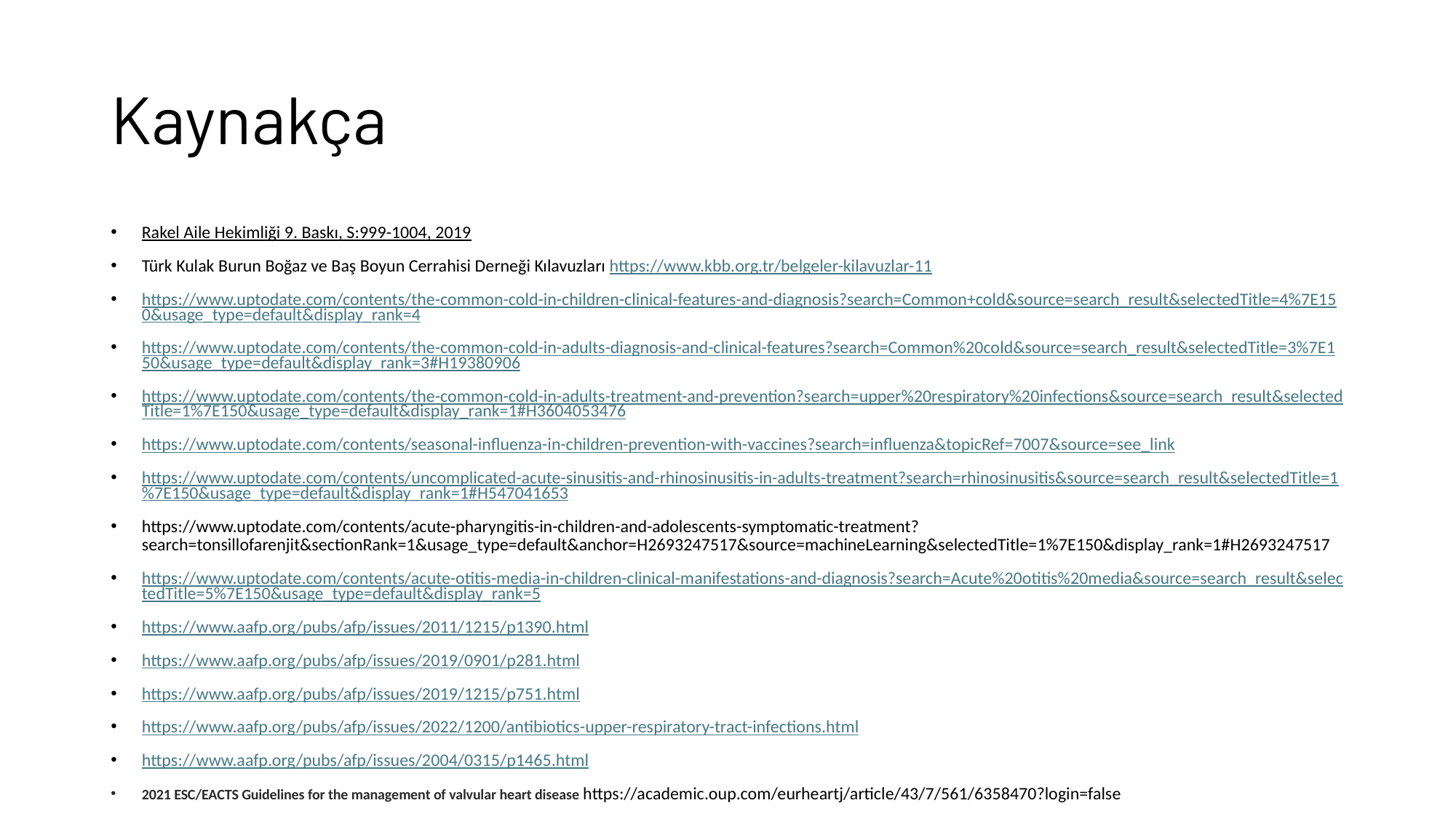

# Kaynakça
Rakel Aile Hekimliği 9. Baskı, S:999-1004, 2019
Türk Kulak Burun Boğaz ve Baş Boyun Cerrahisi Derneği Kılavuzları https://www.kbb.org.tr/belgeler-kilavuzlar-11
https://www.uptodate.com/contents/the-common-cold-in-children-clinical-features-and-diagnosis?search=Common+cold&source=search_result&selectedTitle=4%7E150&usage_type=default&display_rank=4
https://www.uptodate.com/contents/the-common-cold-in-adults-diagnosis-and-clinical-features?search=Common%20cold&source=search_result&selectedTitle=3%7E150&usage_type=default&display_rank=3#H19380906
https://www.uptodate.com/contents/the-common-cold-in-adults-treatment-and-prevention?search=upper%20respiratory%20infections&source=search_result&selectedTitle=1%7E150&usage_type=default&display_rank=1#H3604053476
https://www.uptodate.com/contents/seasonal-influenza-in-children-prevention-with-vaccines?search=influenza&topicRef=7007&source=see_link
https://www.uptodate.com/contents/uncomplicated-acute-sinusitis-and-rhinosinusitis-in-adults-treatment?search=rhinosinusitis&source=search_result&selectedTitle=1%7E150&usage_type=default&display_rank=1#H547041653
https://www.uptodate.com/contents/acute-pharyngitis-in-children-and-adolescents-symptomatic-treatment?search=tonsillofarenjit&sectionRank=1&usage_type=default&anchor=H2693247517&source=machineLearning&selectedTitle=1%7E150&display_rank=1#H2693247517
https://www.uptodate.com/contents/acute-otitis-media-in-children-clinical-manifestations-and-diagnosis?search=Acute%20otitis%20media&source=search_result&selectedTitle=5%7E150&usage_type=default&display_rank=5
https://www.aafp.org/pubs/afp/issues/2011/1215/p1390.html
https://www.aafp.org/pubs/afp/issues/2019/0901/p281.html
https://www.aafp.org/pubs/afp/issues/2019/1215/p751.html
https://www.aafp.org/pubs/afp/issues/2022/1200/antibiotics-upper-respiratory-tract-infections.html
https://www.aafp.org/pubs/afp/issues/2004/0315/p1465.html
2021 ESC/EACTS Guidelines for the management of valvular heart disease https://academic.oup.com/eurheartj/article/43/7/561/6358470?login=false